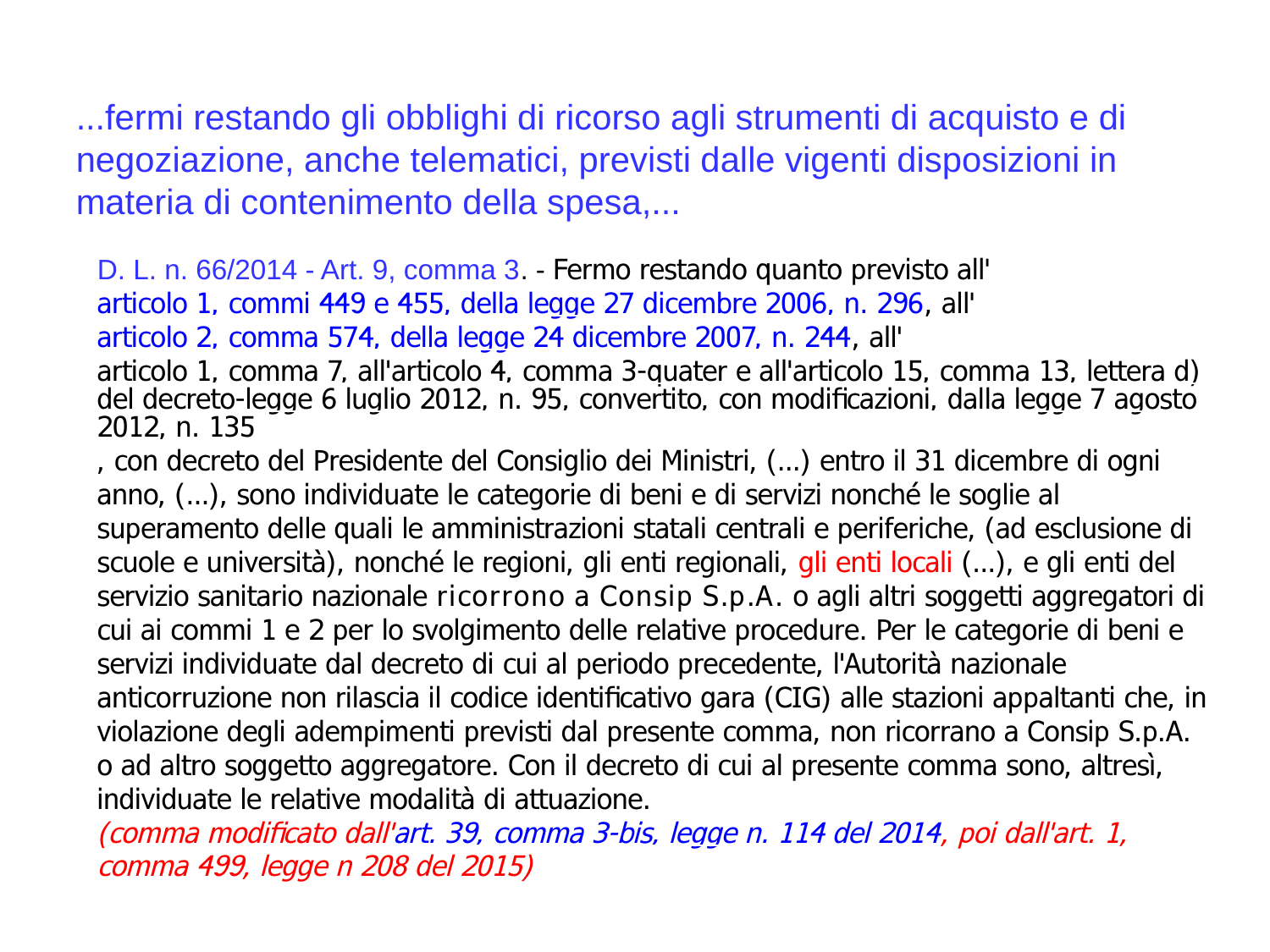

...fermi restando gli obblighi di ricorso agli strumenti di acquisto e di negoziazione, anche telematici, previsti dalle vigenti disposizioni in materia di contenimento della spesa,...
D. L. n. 66/2014 - Art. 9, comma 3. - Fermo restando quanto previsto all'articolo 1, commi 449 e 455, della legge 27 dicembre 2006, n. 296, all'articolo 2, comma 574, della legge 24 dicembre 2007, n. 244, all'articolo 1, comma 7, all'articolo 4, comma 3-quater e all'articolo 15, comma 13, lettera d) del decreto-legge 6 luglio 2012, n. 95, convertito, con modificazioni, dalla legge 7 agosto 2012, n. 135, con decreto del Presidente del Consiglio dei Ministri, (…) entro il 31 dicembre di ogni anno, (…), sono individuate le categorie di beni e di servizi nonché le soglie al superamento delle quali le amministrazioni statali centrali e periferiche, (ad esclusione di scuole e università), nonché le regioni, gli enti regionali, gli enti locali (…), e gli enti del servizio sanitario nazionale ricorrono a Consip S.p.A. o agli altri soggetti aggregatori di cui ai commi 1 e 2 per lo svolgimento delle relative procedure. Per le categorie di beni e servizi individuate dal decreto di cui al periodo precedente, l'Autorità nazionale anticorruzione non rilascia il codice identificativo gara (CIG) alle stazioni appaltanti che, in violazione degli adempimenti previsti dal presente comma, non ricorrano a Consip S.p.A. o ad altro soggetto aggregatore. Con il decreto di cui al presente comma sono, altresì, individuate le relative modalità di attuazione.
(comma modificato dall'art. 39, comma 3-bis, legge n. 114 del 2014, poi dall'art. 1, comma 499, legge n 208 del 2015)